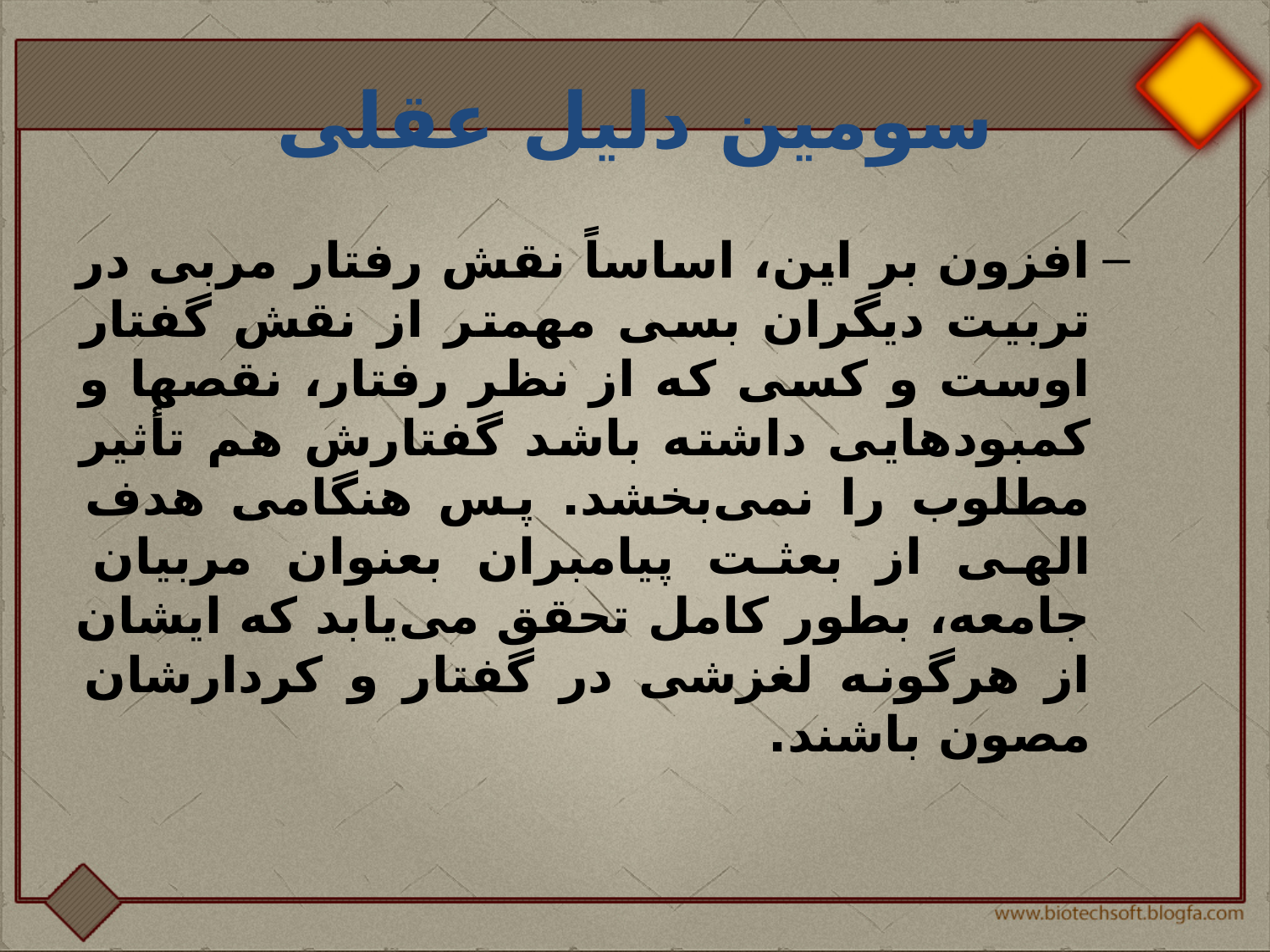

# سومین دلیل عقلی
افزون بر اين، اساساً نقش رفتار مربى در تربيت ديگران بسى مهمتر از نقش گفتار اوست و كسى كه از نظر رفتار، نقصها و كمبودهايى داشته باشد گفتارش هم تأثير مطلوب را نمى‌بخشد. پس هنگامى هدف الهى از بعثت پيامبران بعنوان مربيان جامعه، بطور كامل تحقق مى‌يابد كه ايشان از هرگونه لغزشى در گفتار و كردارشان مصون باشند.